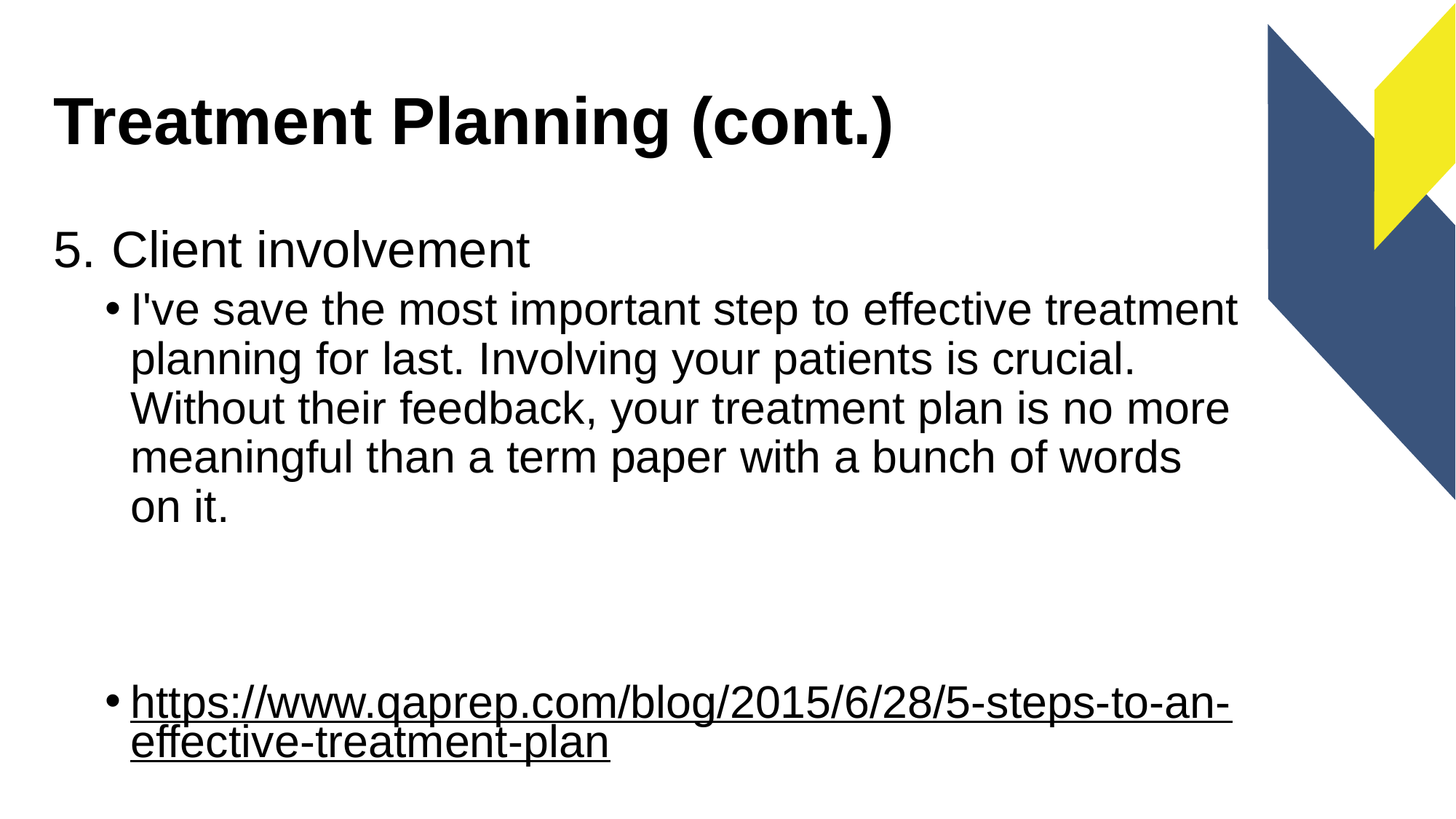

# Treatment Planning (cont.)
Client involvement
I've save the most important step to effective treatment planning for last. Involving your patients is crucial. Without their feedback, your treatment plan is no more meaningful than a term paper with a bunch of words on it.

https://www.qaprep.com/blog/2015/6/28/5-steps-to-an-effective-treatment-plan